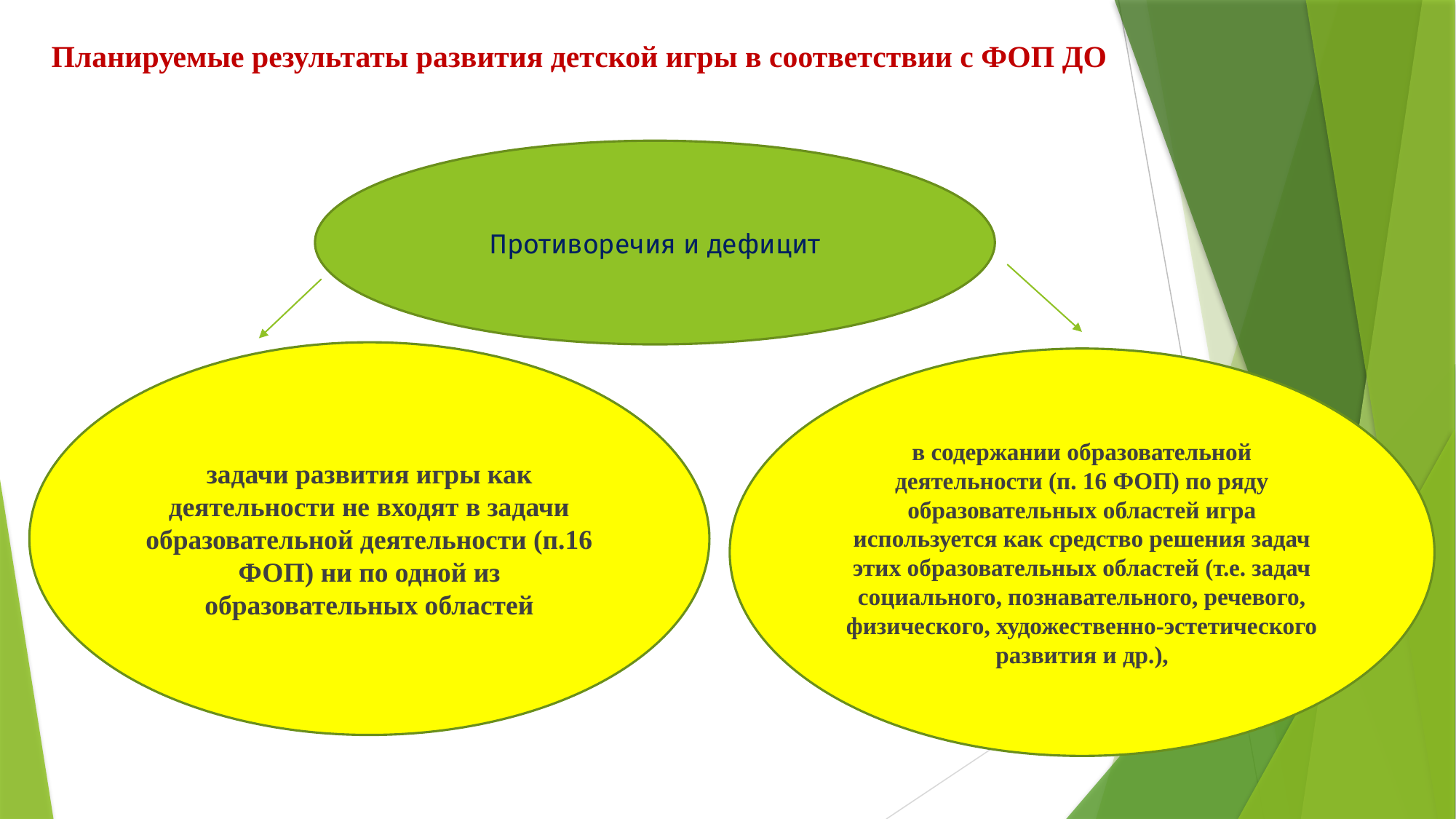

# Планируемые результаты развития детской игры в соответствии с ФОП ДО

Противоречия и дефицит
задачи развития игры как деятельности не входят в задачи образовательной деятельности (п.16 ФОП) ни по одной из образовательных областей
в содержании образовательной деятельности (п. 16 ФОП) по ряду образовательных областей игра используется как средство решения задач этих образовательных областей (т.е. задач социального, познавательного, речевого, физического, художественно-эстетического развития и др.),